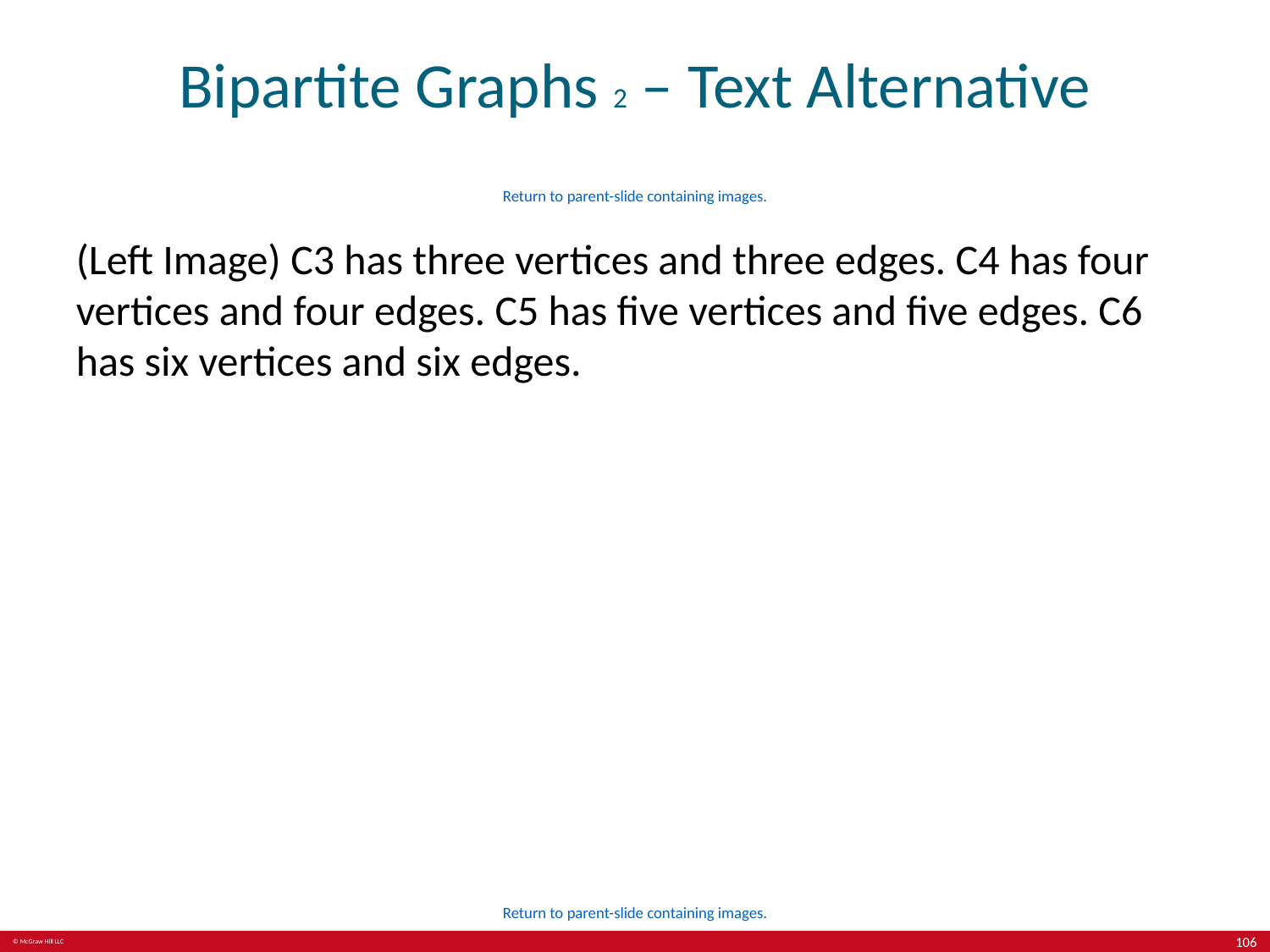

# Bipartite Graphs 2 – Text Alternative
Return to parent-slide containing images.
(Left Image) C3 has three vertices and three edges. C4 has four vertices and four edges. C5 has five vertices and five edges. C6 has six vertices and six edges.
Return to parent-slide containing images.
106